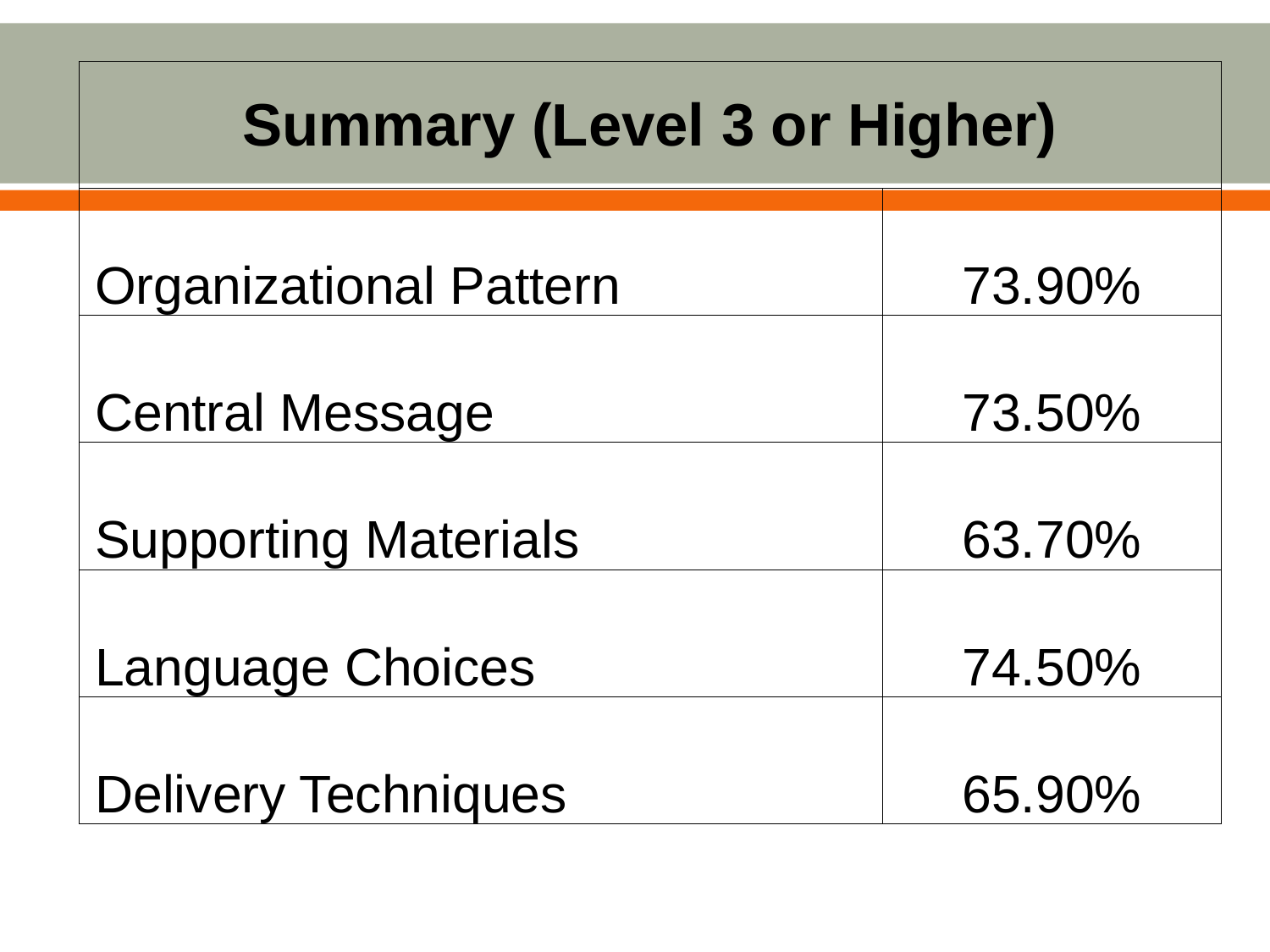

| Summary (Level 3 or Higher) |  |
| --- | --- |
| Organizational Pattern | 73.90% |
| Central Message | 73.50% |
| Supporting Materials | 63.70% |
| Language Choices | 74.50% |
| Delivery Techniques | 65.90% |